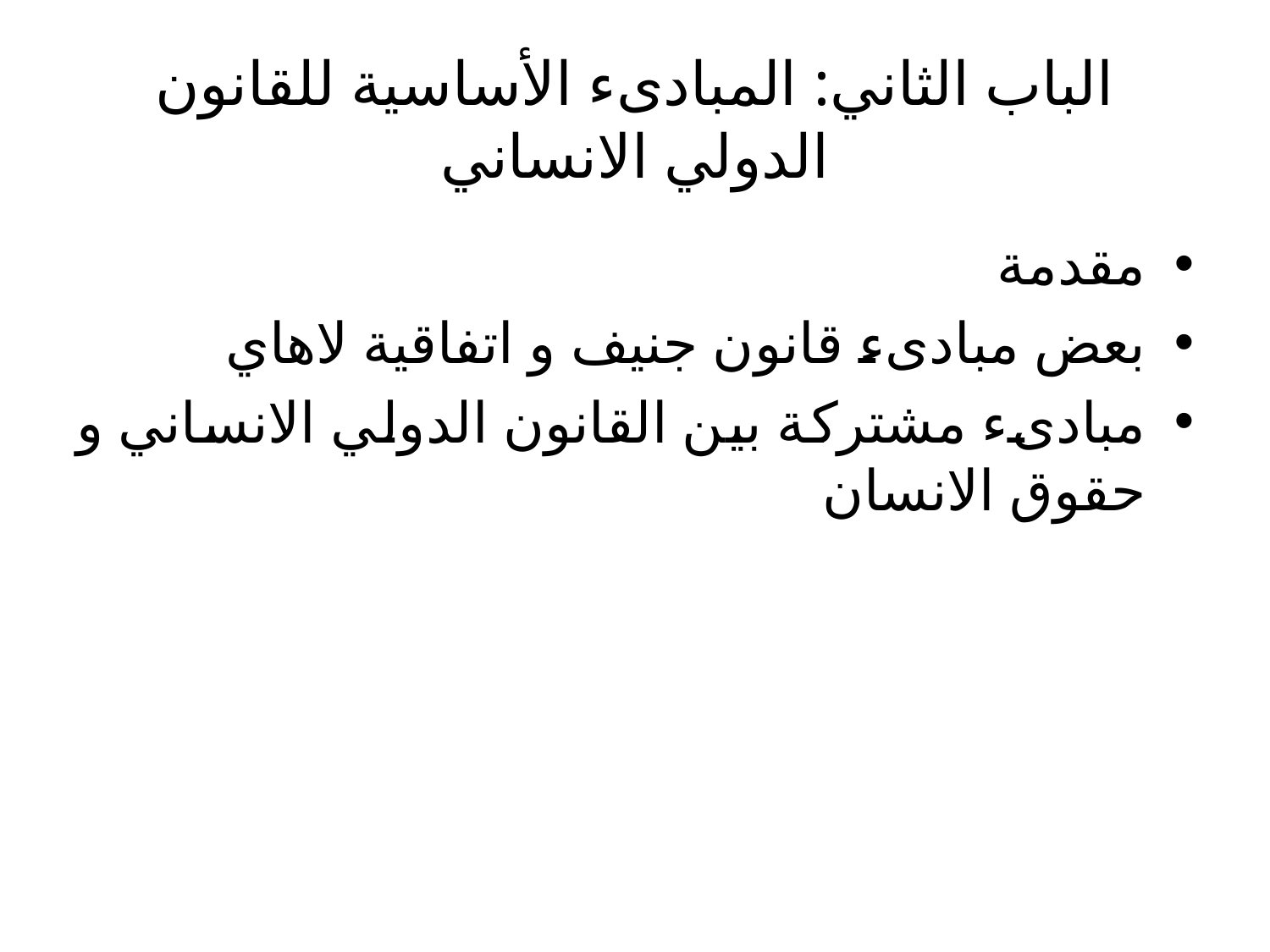

# الباب الثاني: المبادىء الأساسية للقانون الدولي الانساني
مقدمة
بعض مبادىء قانون جنيف و اتفاقية لاهاي
مبادىء مشتركة بين القانون الدولي الانساني و حقوق الانسان